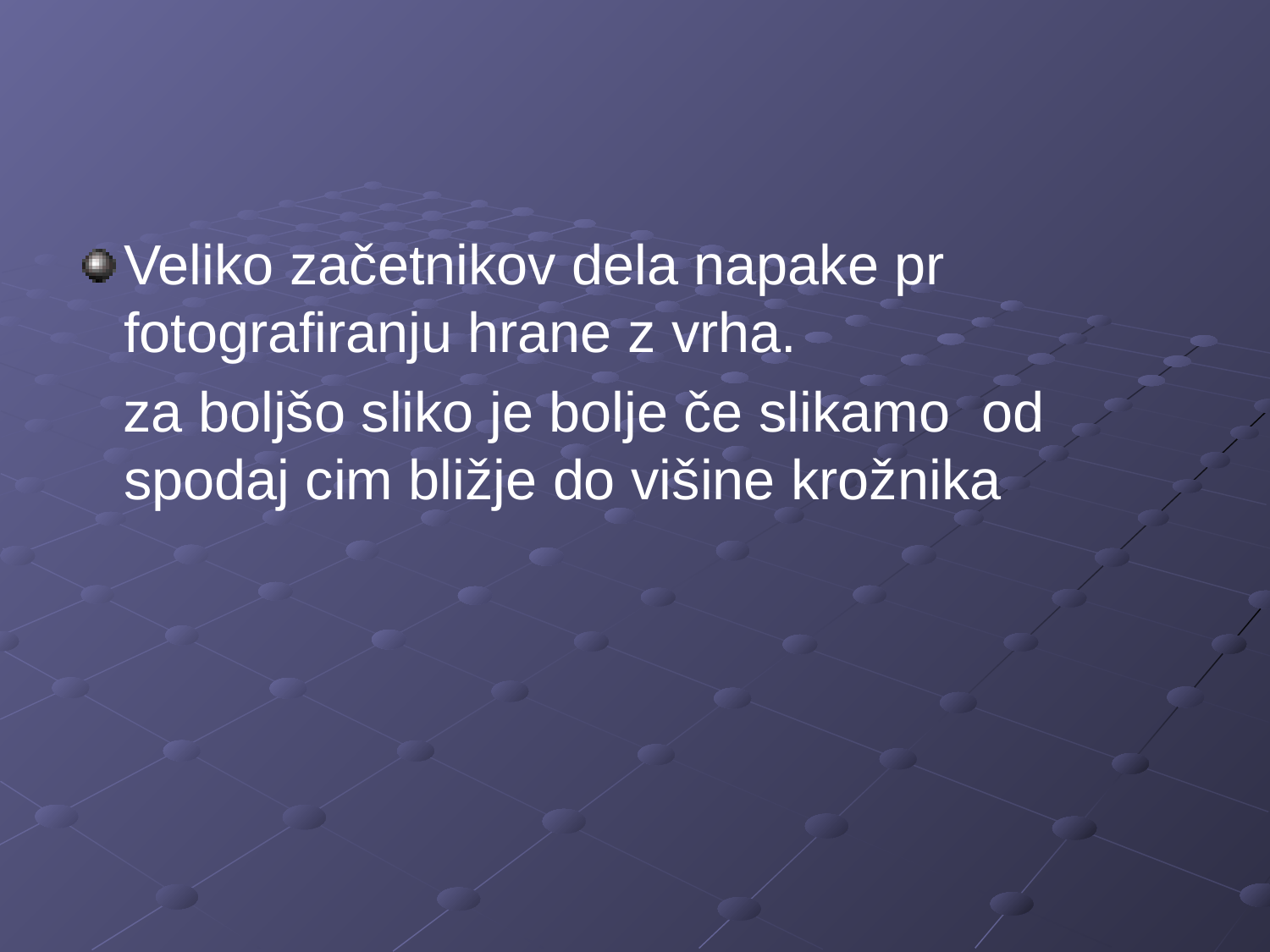

Veliko začetnikov dela napake pr fotografiranju hrane z vrha.
   za boljšo sliko je bolje če slikamo  od spodaj cim bližje do višine krožnika